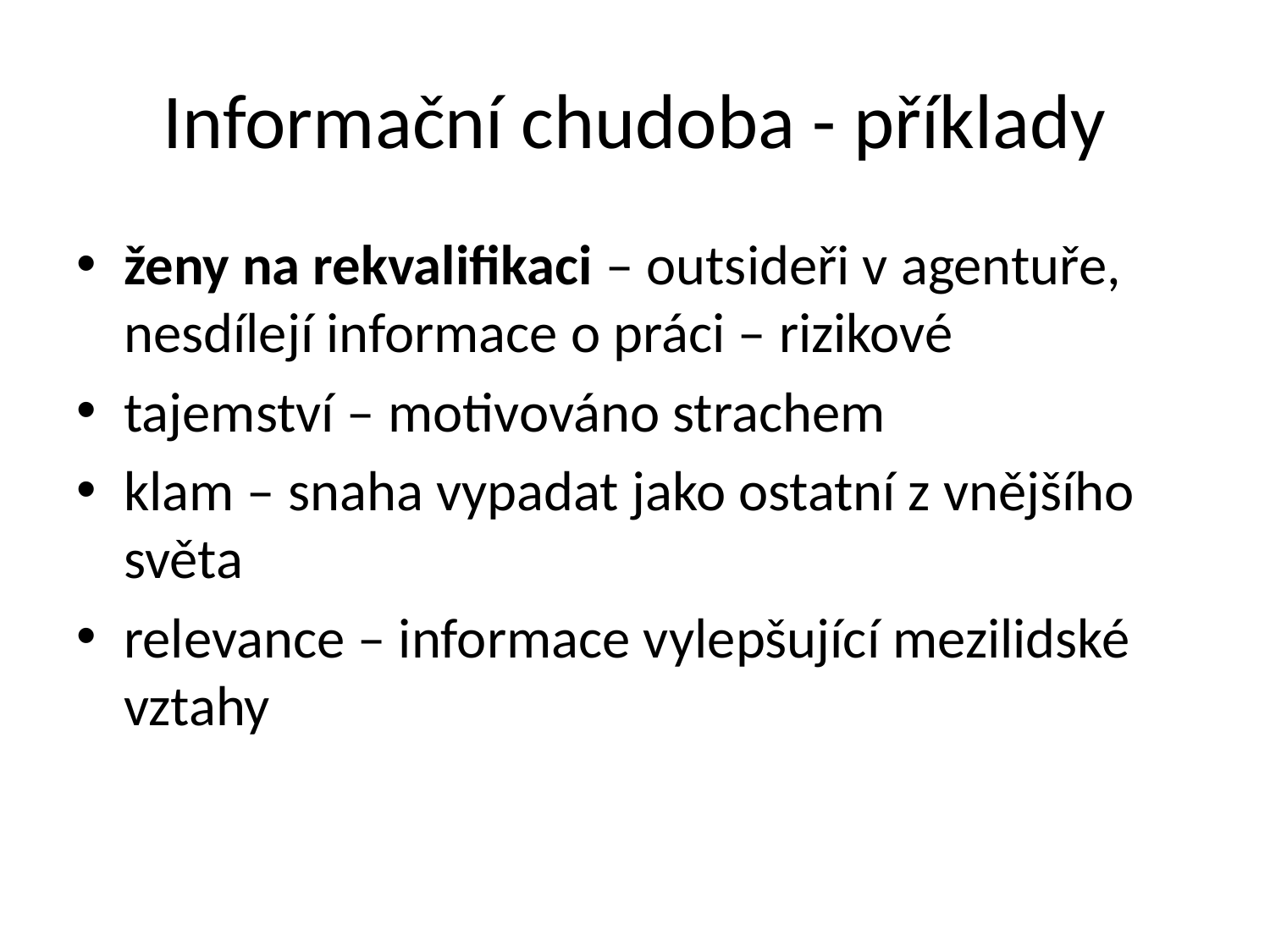

# Informační chudoba - příklady
ženy na rekvalifikaci – outsideři v agentuře, nesdílejí informace o práci – rizikové
tajemství – motivováno strachem
klam – snaha vypadat jako ostatní z vnějšího světa
relevance – informace vylepšující mezilidské vztahy